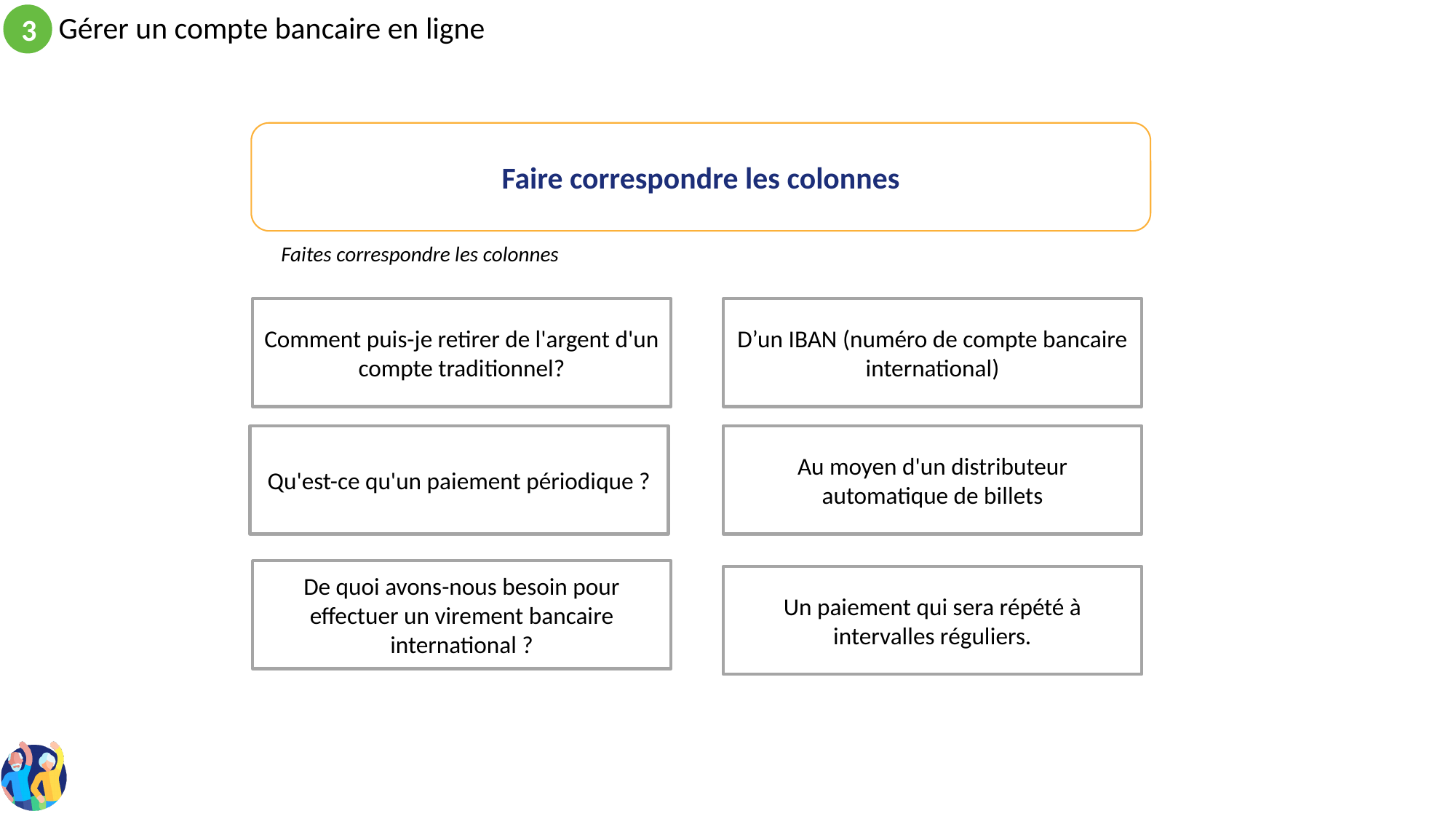

Faire correspondre les colonnes
Faites correspondre les colonnes

Comment puis-je retirer de l'argent d'un compte traditionnel?
D’un IBAN (numéro de compte bancaire international)
Qu'est-ce qu'un paiement périodique ?
Au moyen d'un distributeur automatique de billets
De quoi avons-nous besoin pour effectuer un virement bancaire international ?
Un paiement qui sera répété à intervalles réguliers.